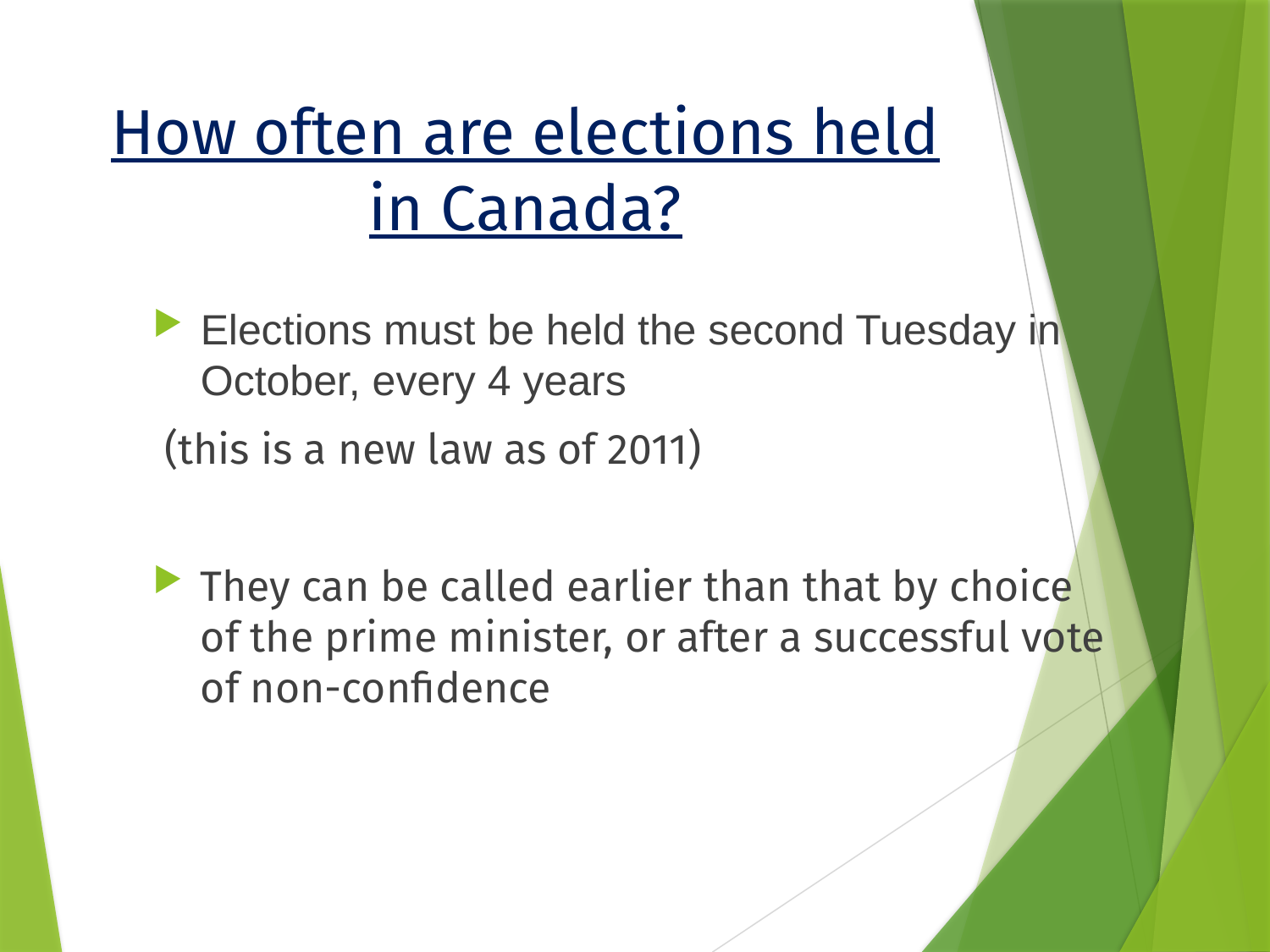

# How often are elections held in Canada?
Elections must be held the second Tuesday in October, every 4 years
 (this is a new law as of 2011)

They can be called earlier than that by choice of the prime minister, or after a successful vote of non-confidence